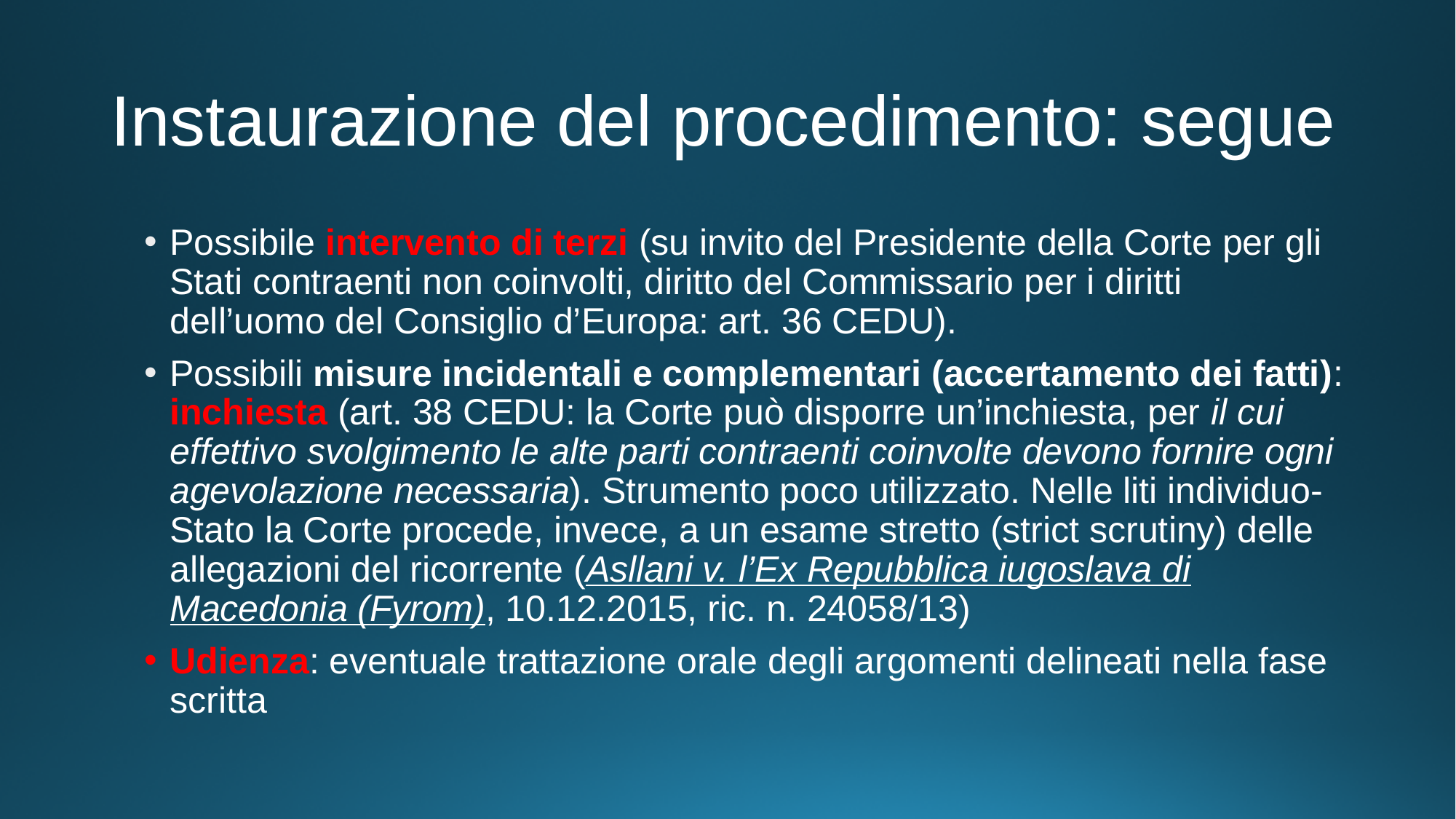

# Instaurazione del procedimento: segue
Possibile intervento di terzi (su invito del Presidente della Corte per gli Stati contraenti non coinvolti, diritto del Commissario per i diritti dell’uomo del Consiglio d’Europa: art. 36 CEDU).
Possibili misure incidentali e complementari (accertamento dei fatti): inchiesta (art. 38 CEDU: la Corte può disporre un’inchiesta, per il cui effettivo svolgimento le alte parti contraenti coinvolte devono fornire ogni agevolazione necessaria). Strumento poco utilizzato. Nelle liti individuo-Stato la Corte procede, invece, a un esame stretto (strict scrutiny) delle allegazioni del ricorrente (Asllani v. l’Ex Repubblica iugoslava di Macedonia (Fyrom), 10.12.2015, ric. n. 24058/13)
Udienza: eventuale trattazione orale degli argomenti delineati nella fase scritta